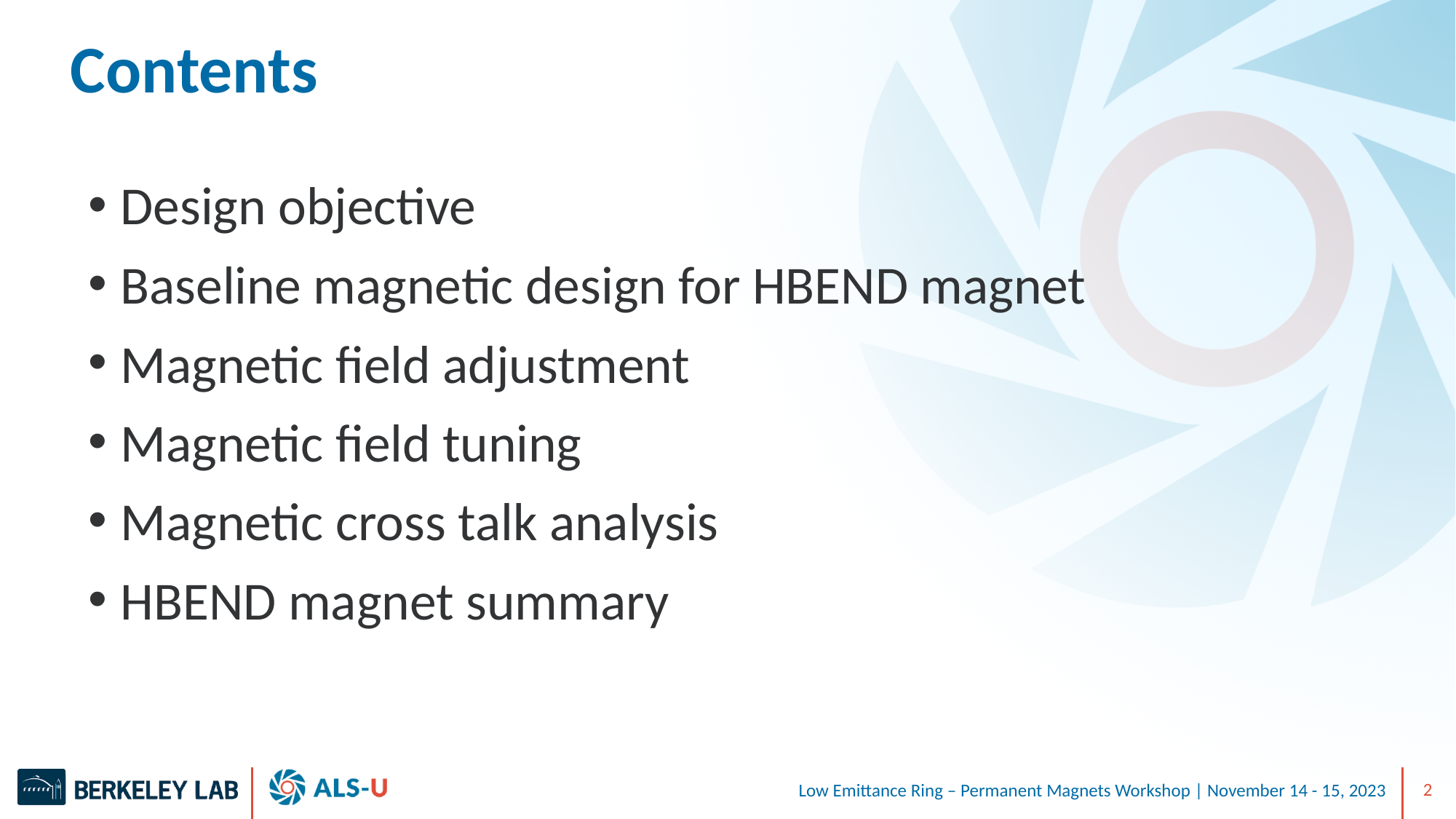

# Contents
Design objective
Baseline magnetic design for HBEND magnet
Magnetic field adjustment
Magnetic field tuning
Magnetic cross talk analysis
HBEND magnet summary
Low Emittance Ring – Permanent Magnets Workshop | November 14 - 15, 2023
2